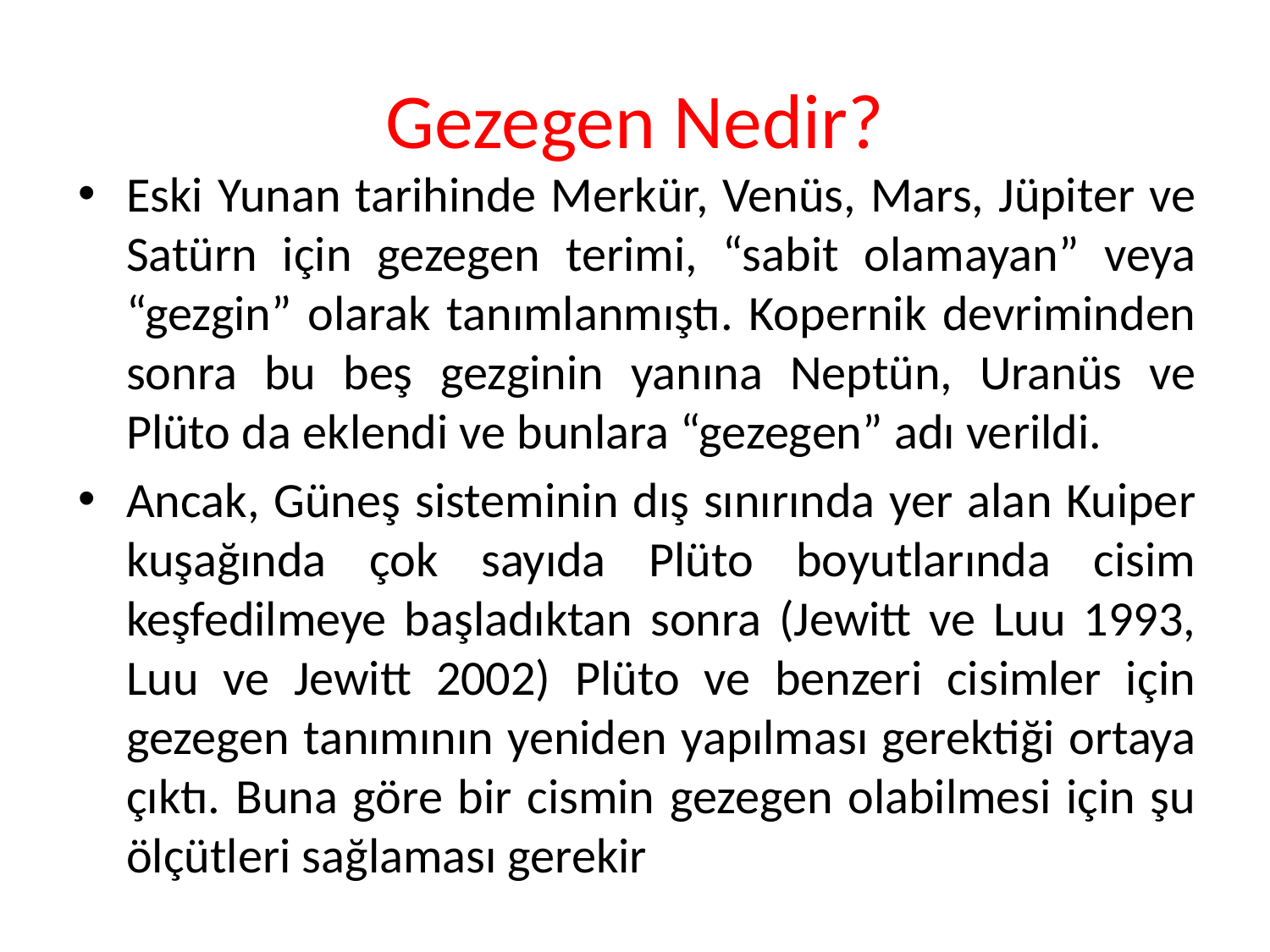

# Gezegen Nedir?
Eski Yunan tarihinde Merkür, Venüs, Mars, Jüpiter ve Satürn için gezegen terimi, “sabit olamayan” veya “gezgin” olarak tanımlanmıştı. Kopernik devriminden sonra bu beş gezginin yanına Neptün, Uranüs ve Plüto da eklendi ve bunlara “gezegen” adı verildi.
Ancak, Güneş sisteminin dış sınırında yer alan Kuiper kuşağında çok sayıda Plüto boyutlarında cisim keşfedilmeye başladıktan sonra (Jewitt ve Luu 1993, Luu ve Jewitt 2002) Plüto ve benzeri cisimler için gezegen tanımının yeniden yapılması gerektiği ortaya çıktı. Buna göre bir cismin gezegen olabilmesi için şu ölçütleri sağlaması gerekir